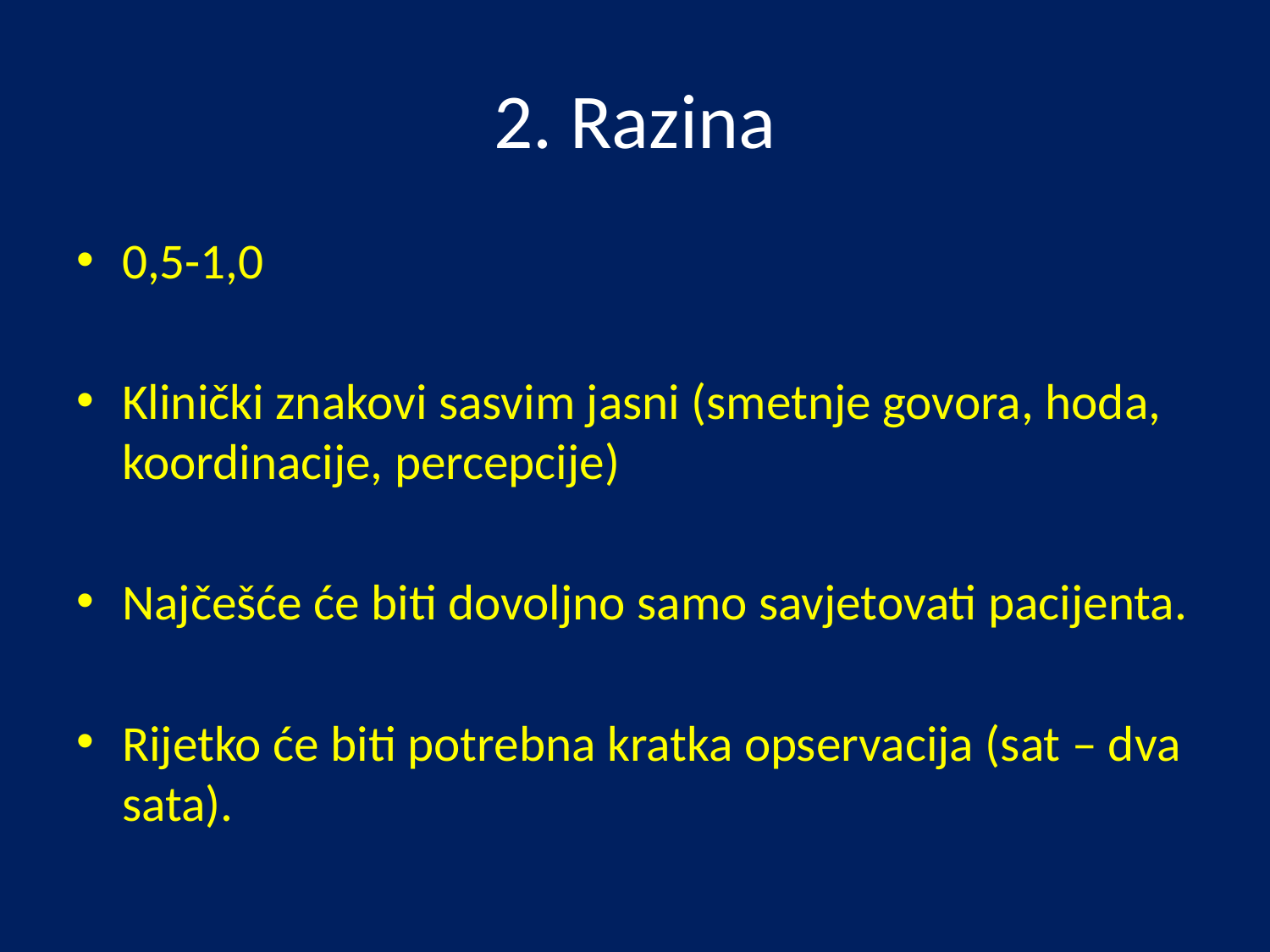

# 2. Razina
0,5-1,0

Klinički znakovi sasvim jasni (smetnje govora, hoda, koordinacije, percepcije)

Najčešće će biti dovoljno samo savjetovati pacijenta.

Rijetko će biti potrebna kratka opservacija (sat – dva sata).